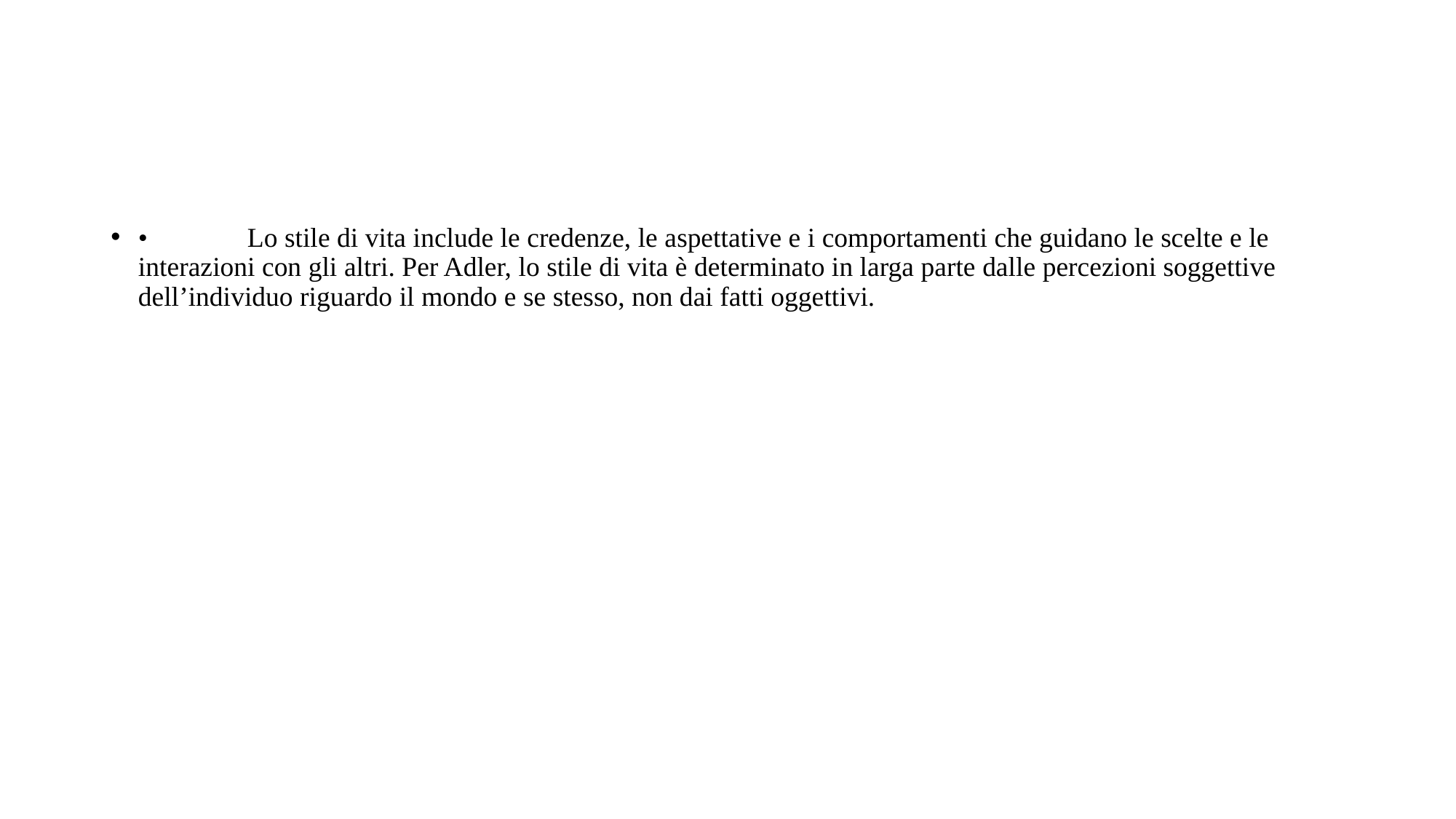

#
•	Lo stile di vita include le credenze, le aspettative e i comportamenti che guidano le scelte e le interazioni con gli altri. Per Adler, lo stile di vita è determinato in larga parte dalle percezioni soggettive dell’individuo riguardo il mondo e se stesso, non dai fatti oggettivi.